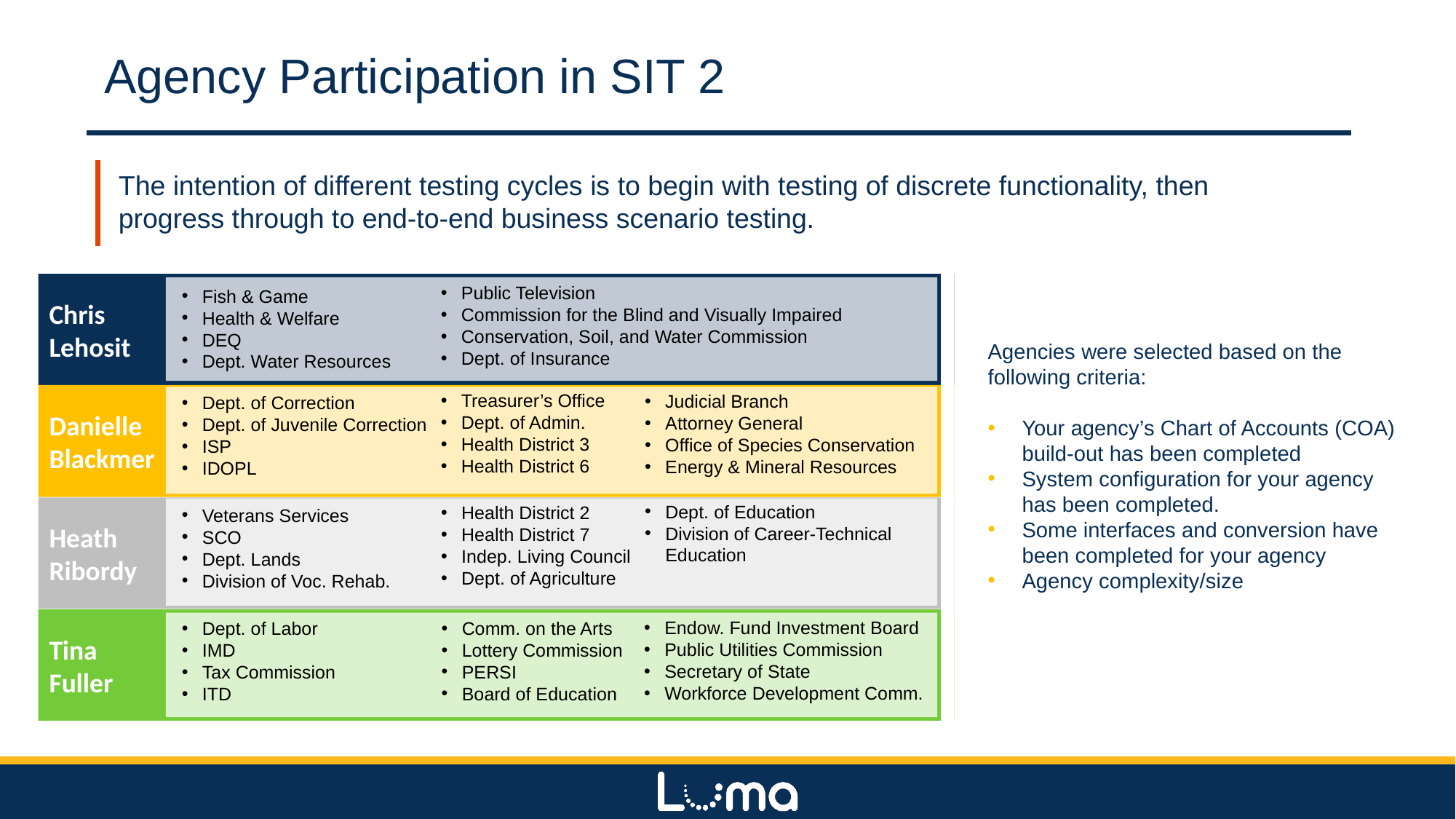

Agency Participation in SIT 2
The intention of different testing cycles is to begin with testing of discrete functionality, then progress through to end-to-end business scenario testing.

Chris
Lehosit

Danielle
Blackmer

Heath
Ribordy

Tina
Fuller

Public Television
Commission for the Blind and Visually Impaired
Conservation, Soil, and Water Commission
Dept. of Insurance
Fish & Game
Health & Welfare
DEQ
Dept. Water Resources
Fish & Game
Health & Welfare
DEQ
Dept. Water Resources
Public Television
Commission for the Blind and Visually Impaired
Conservation, Soil, and Water Commission
Treasurer’s Office
Dept. of Admin.
Health District 3
Health District 6
Judicial Branch
Attorney General
Office of Species Conservation
Energy & Mineral Resources
Dept. of Correction
Dept. of Juvenile Correction
ISP
IDOPL
Dept. of Education
Division of Career-Technical Education
Health District 2
Health District 7
Indep. Living Council
Dept. of Agriculture
Veterans Services
SCO
Dept. Lands
Division of Voc. Rehab.
Endow. Fund Investment Board
Public Utilities Commission
Secretary of State
Workforce Development Comm.
Comm. on the Arts
Lottery Commission
PERSI
Board of Education
Dept. of Labor
IMD
Tax Commission
ITD
Agencies were selected based on the following criteria:

Your agency’s Chart of Accounts (COA) build-out has been completed
System configuration for your agency has been completed.
Some interfaces and conversion have been completed for your agency
Agency complexity/size